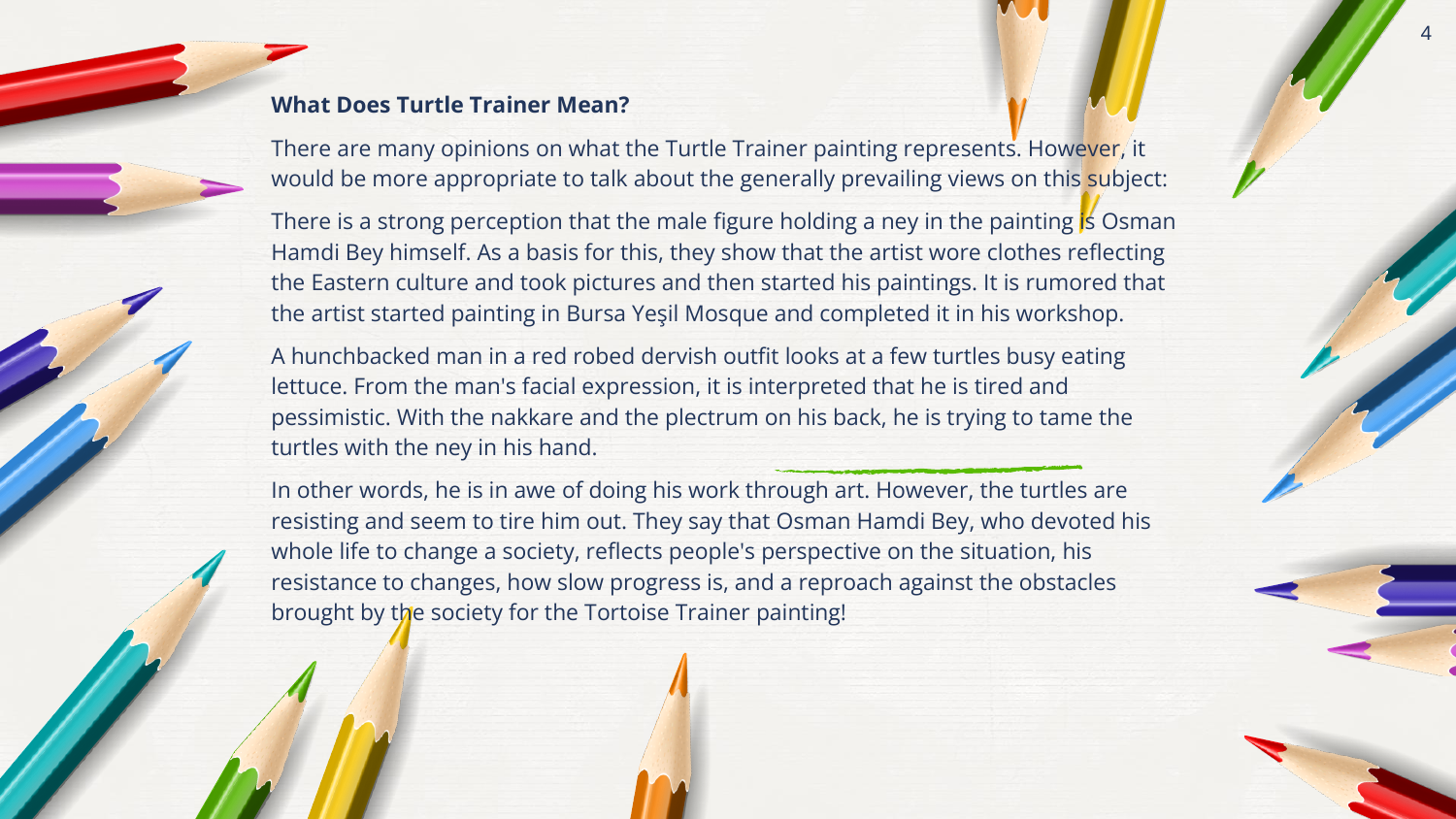

4
What Does Turtle Trainer Mean?
There are many opinions on what the Turtle Trainer painting represents. However, it would be more appropriate to talk about the generally prevailing views on this subject:
There is a strong perception that the male figure holding a ney in the painting is Osman Hamdi Bey himself. As a basis for this, they show that the artist wore clothes reflecting the Eastern culture and took pictures and then started his paintings. It is rumored that the artist started painting in Bursa Yeşil Mosque and completed it in his workshop.
A hunchbacked man in a red robed dervish outfit looks at a few turtles busy eating lettuce. From the man's facial expression, it is interpreted that he is tired and pessimistic. With the nakkare and the plectrum on his back, he is trying to tame the turtles with the ney in his hand.
In other words, he is in awe of doing his work through art. However, the turtles are resisting and seem to tire him out. They say that Osman Hamdi Bey, who devoted his whole life to change a society, reflects people's perspective on the situation, his resistance to changes, how slow progress is, and a reproach against the obstacles brought by the society for the Tortoise Trainer painting!